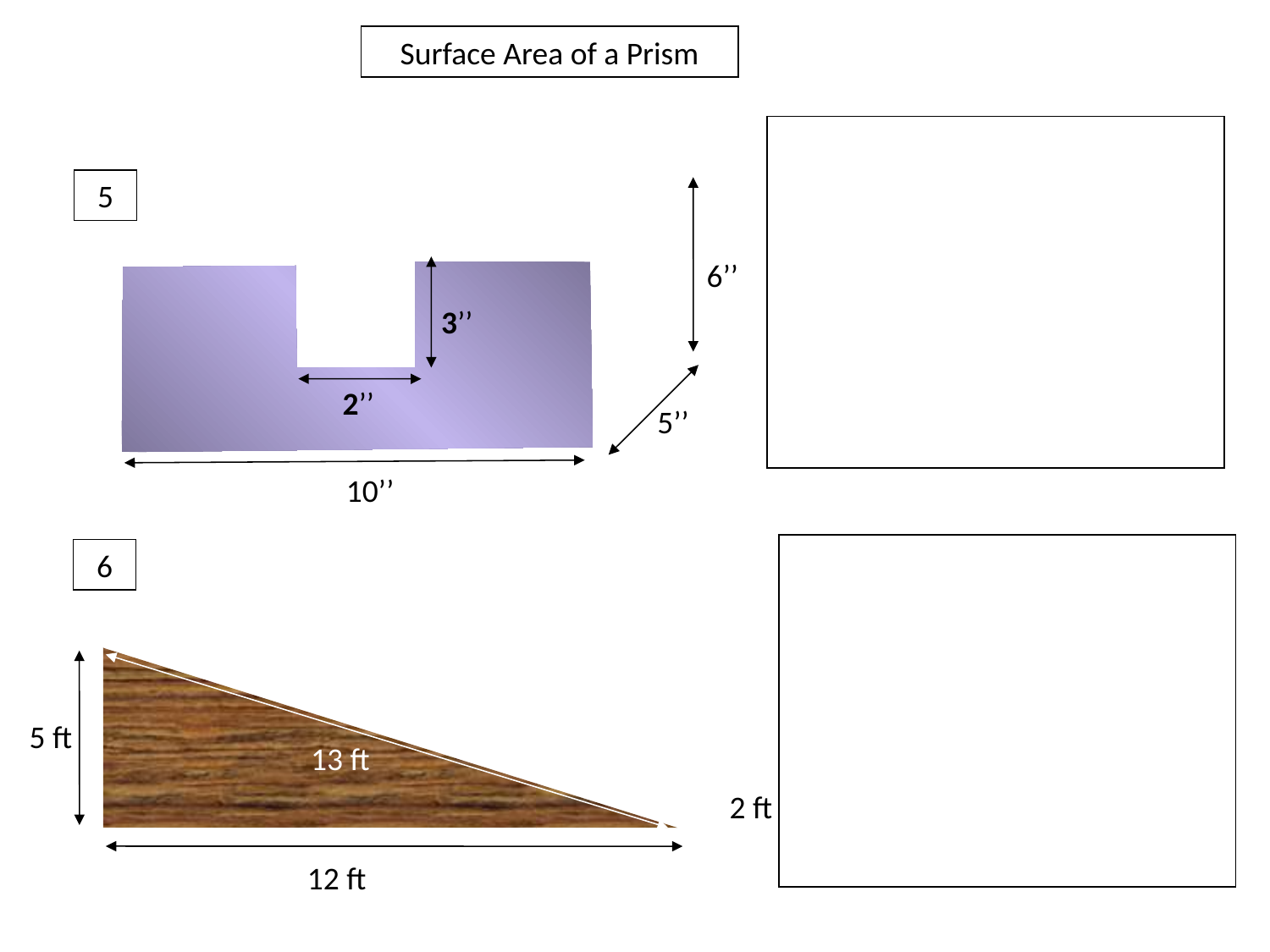

Surface Area of a Prism

5

6’’

3’’

2’’

5’’

10’’

6

Worksheet 3
5 ft
13 ft
2 ft

12 ft